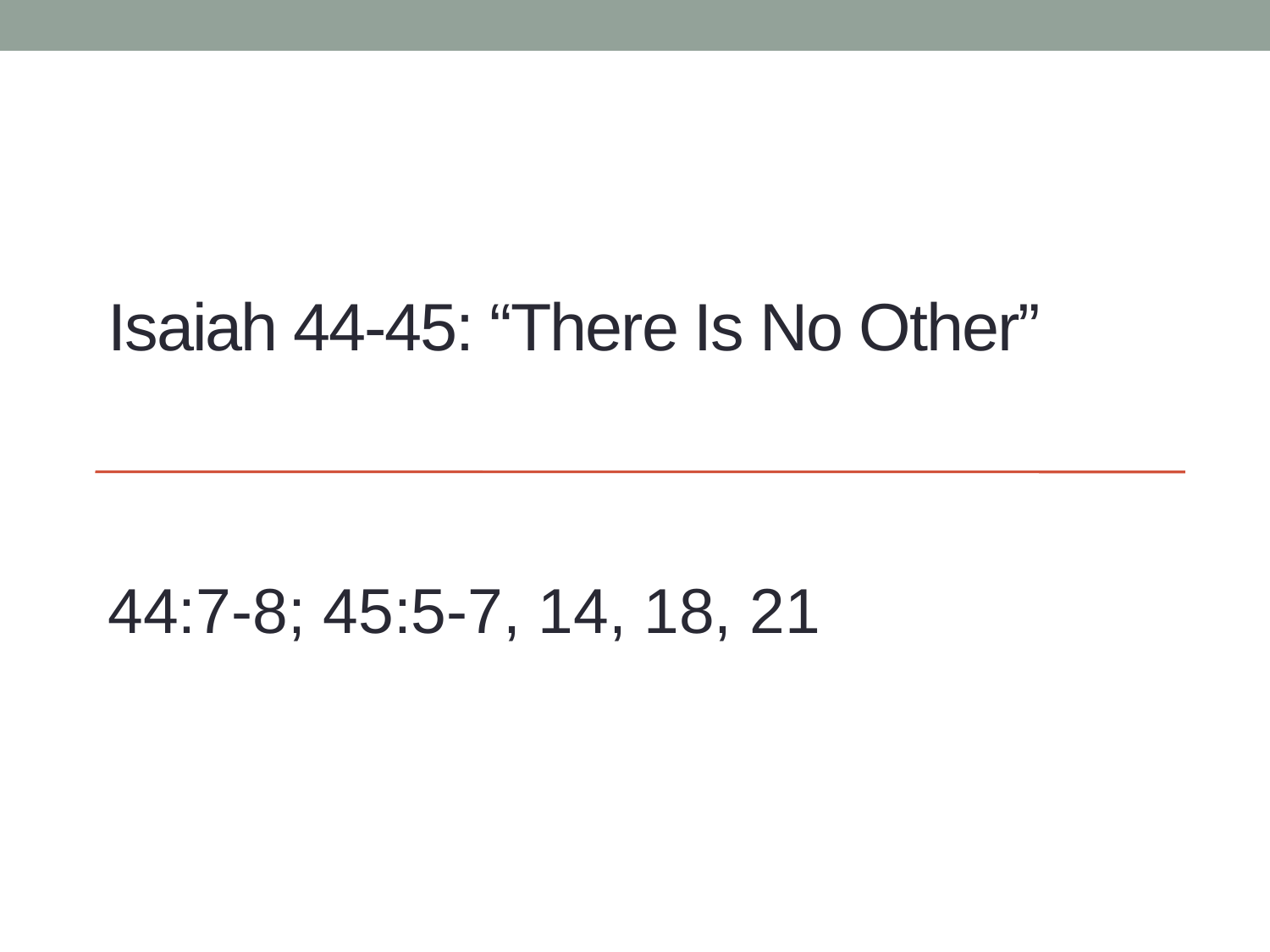

# Isaiah 44-45: “There Is No Other”
44:7-8; 45:5-7, 14, 18, 21